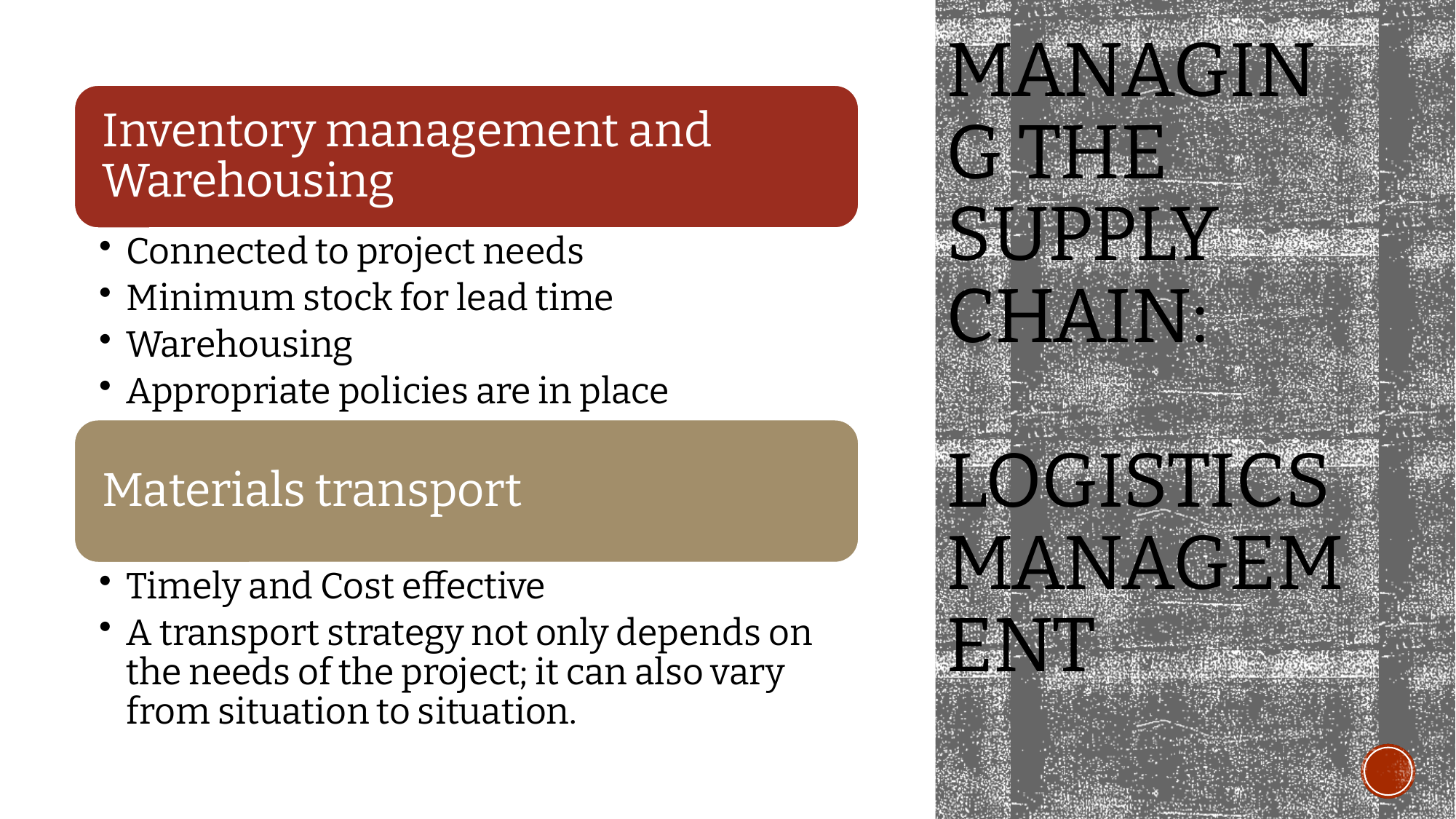

# Managing the Supply Chain: Logistics Management
Inventory management and Warehousing
Connected to project needs
Minimum stock for lead time
Warehousing
Appropriate policies are in place
Materials transport
Timely and Cost effective
A transport strategy not only depends on the needs of the project; it can also vary from situation to situation.